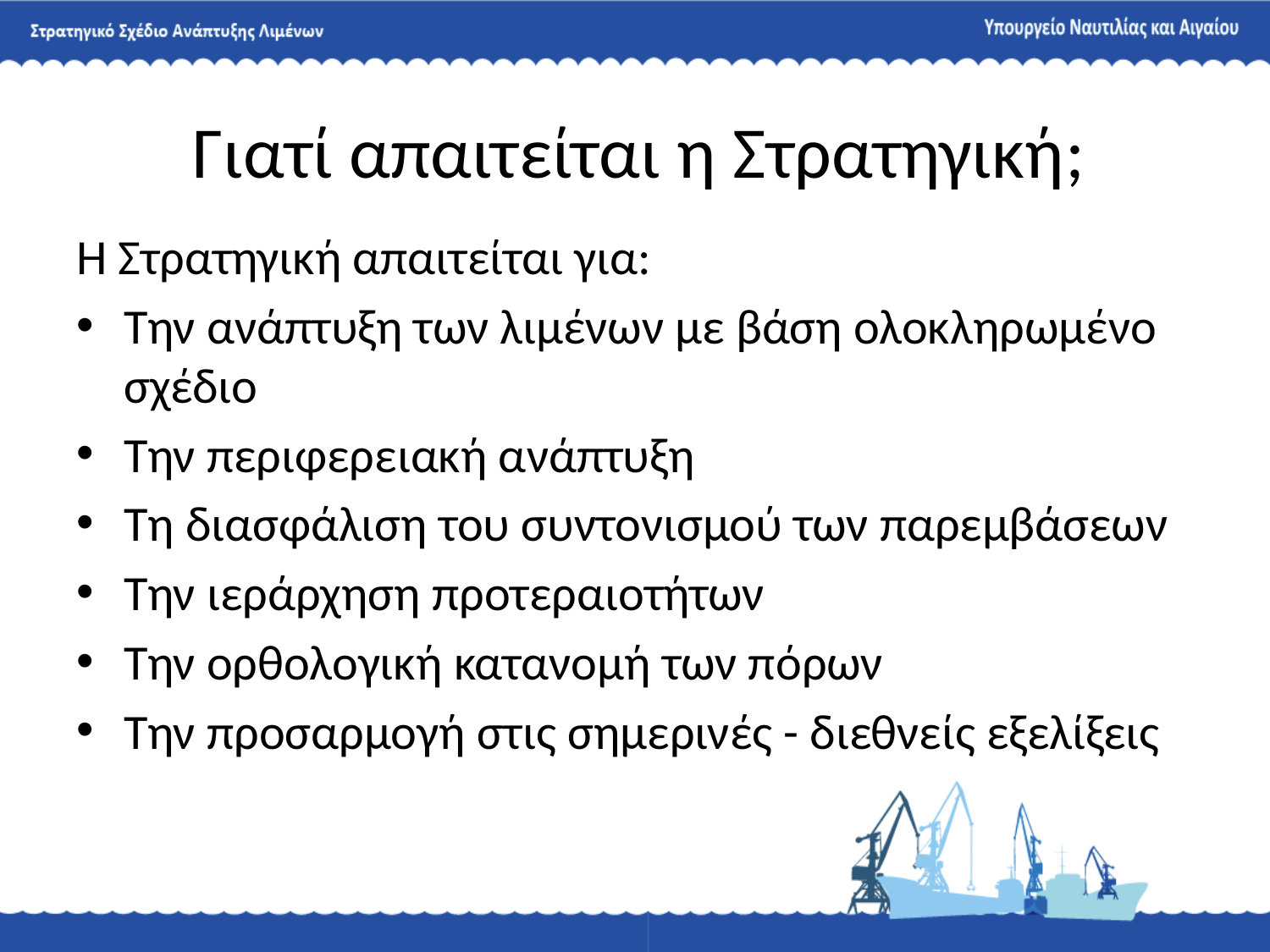

# Γιατί απαιτείται η Στρατηγική;
Η Στρατηγική απαιτείται για:
Την ανάπτυξη των λιμένων με βάση ολοκληρωμένο σχέδιο
Την περιφερειακή ανάπτυξη
Τη διασφάλιση του συντονισμού των παρεμβάσεων
Την ιεράρχηση προτεραιοτήτων
Την ορθολογική κατανομή των πόρων
Την προσαρμογή στις σημερινές - διεθνείς εξελίξεις